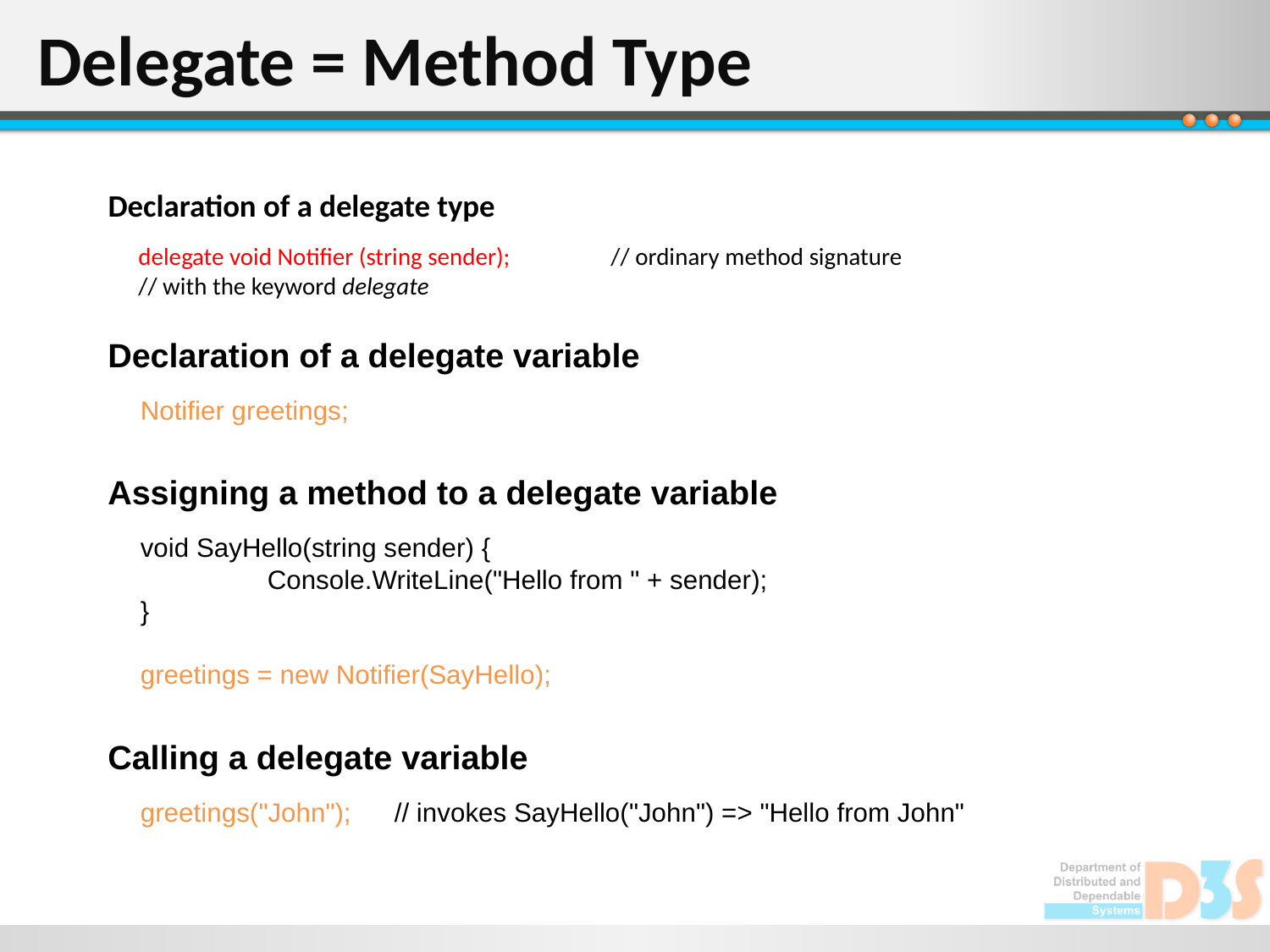

# Delegate = Method Type
Declaration of a delegate type

	delegate void Notifier (string sender);	// ordinary method signature
					// with the keyword delegate
Declaration of a delegate variable

	Notifier greetings;
Assigning a method to a delegate variable

	void SayHello(string sender) {
		Console.WriteLine("Hello from " + sender);
	}

	greetings = new Notifier(SayHello);
Calling a delegate variable

	greetings("John");	// invokes SayHello("John") => "Hello from John"